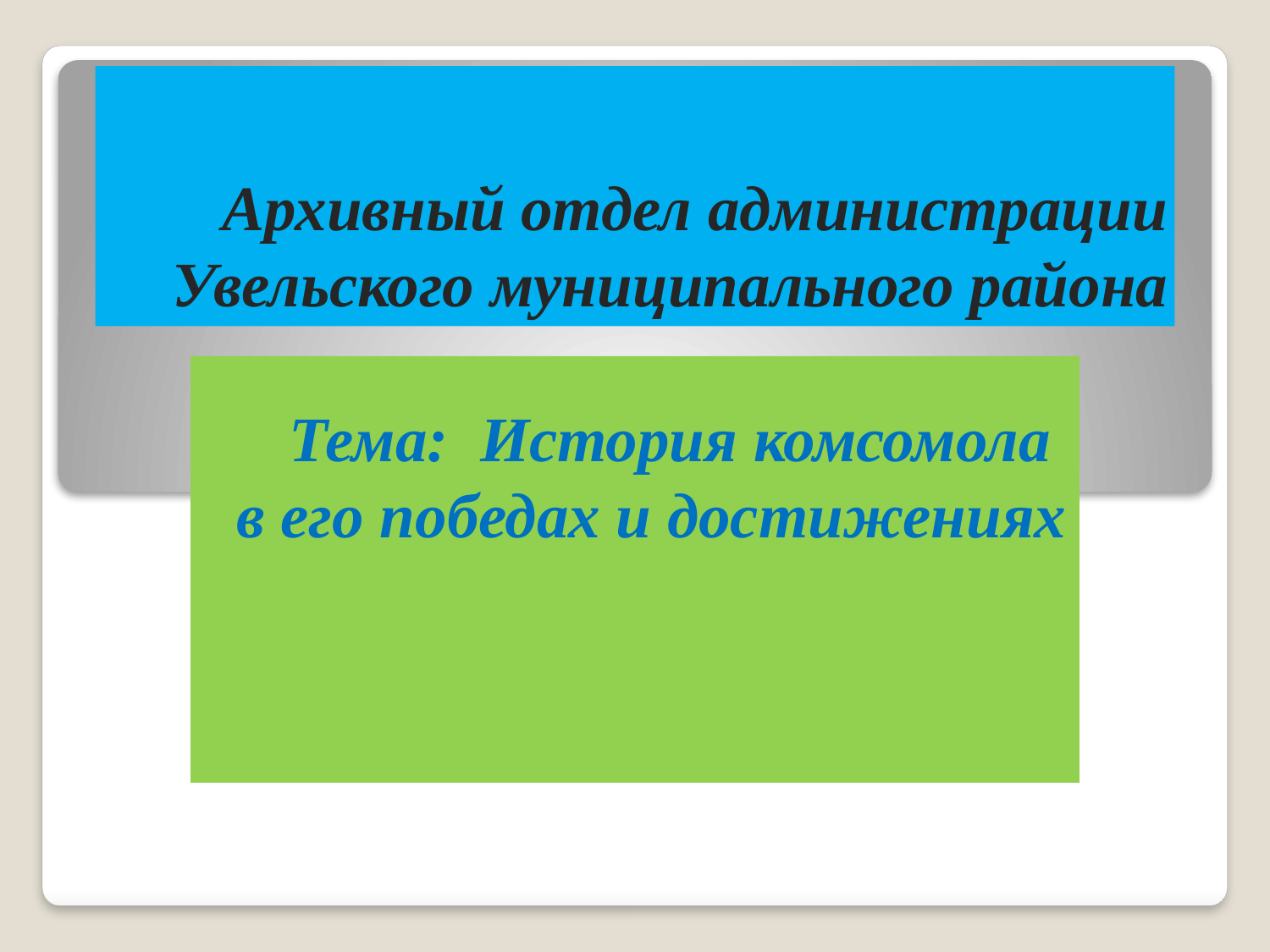

# Архивный отдел администрации Увельского муниципального района

Тема:  История комсомола
в его победах и достижениях